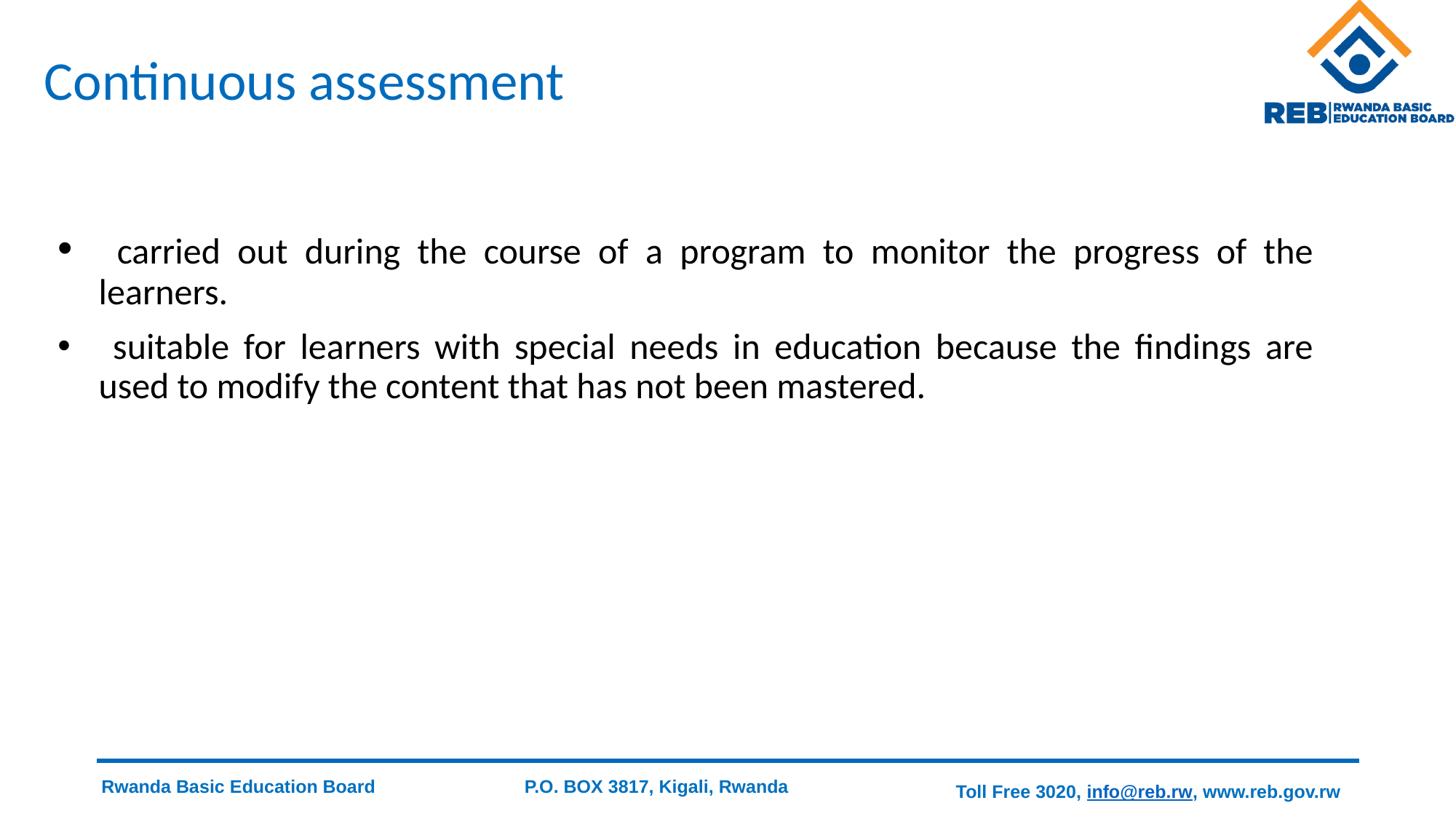

# Continuous assessment

 carried out during the course of a program to monitor the progress of the learners.
 suitable for learners with special needs in education because the findings are used to modify the content that has not been mastered.